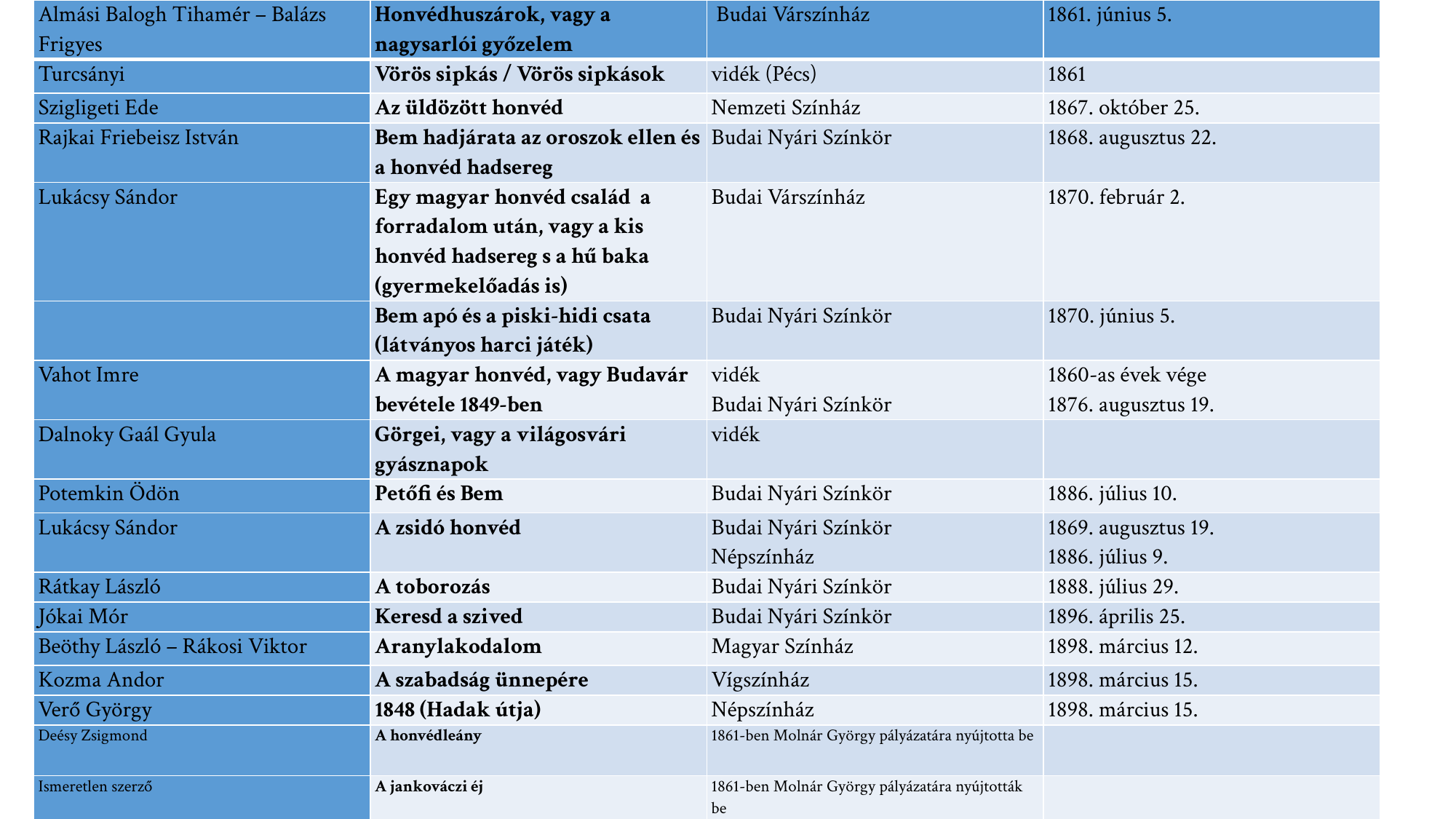

| Almási Balogh Tihamér – Balázs Frigyes | Honvédhuszárok, vagy a nagysarlói győzelem | Budai Várszínház | 1861. június 5. |
| --- | --- | --- | --- |
| Turcsányi | Vörös sipkás / Vörös sipkások | vidék (Pécs) | 1861 |
| Szigligeti Ede | Az üldözött honvéd | Nemzeti Színház | 1867. október 25. |
| Rajkai Friebeisz István | Bem hadjárata az oroszok ellen és a honvéd hadsereg | Budai Nyári Színkör | 1868. augusztus 22. |
| Lukácsy Sándor | Egy magyar honvéd család a forradalom után, vagy a kis honvéd hadsereg s a hű baka (gyermekelőadás is) | Budai Várszínház | 1870. február 2. |
|  | Bem apó és a piski-hidi csata (látványos harci játék) | Budai Nyári Színkör | 1870. június 5. |
| Vahot Imre | A magyar honvéd, vagy Budavár bevétele 1849-ben | vidék Budai Nyári Színkör | 1860-as évek vége 1876. augusztus 19. |
| Dalnoky Gaál Gyula | Görgei, vagy a világosvári gyásznapok | vidék |  |
| Potemkin Ödön | Petőfi és Bem | Budai Nyári Színkör | 1886. július 10. |
| Lukácsy Sándor | A zsidó honvéd | Budai Nyári Színkör Népszínház | 1869. augusztus 19. 1886. július 9. |
| Rátkay László | A toborozás | Budai Nyári Színkör | 1888. július 29. |
| Jókai Mór | Keresd a szived | Budai Nyári Színkör | 1896. április 25. |
| Beöthy László – Rákosi Viktor | Aranylakodalom | Magyar Színház | 1898. március 12. |
| Kozma Andor | A szabadság ünnepére | Vígszínház | 1898. március 15. |
| Verő György | 1848 (Hadak útja) | Népszínház | 1898. március 15. |
| Deésy Zsigmond | A honvédleány | 1861-ben Molnár György pályázatára nyújtotta be |  |
| Ismeretlen szerző | A jankováczi éj | 1861-ben Molnár György pályázatára nyújtották be |  |
| Ismeretlen szerző | A szőnyi csata 1849-ben | vidék |  |
#